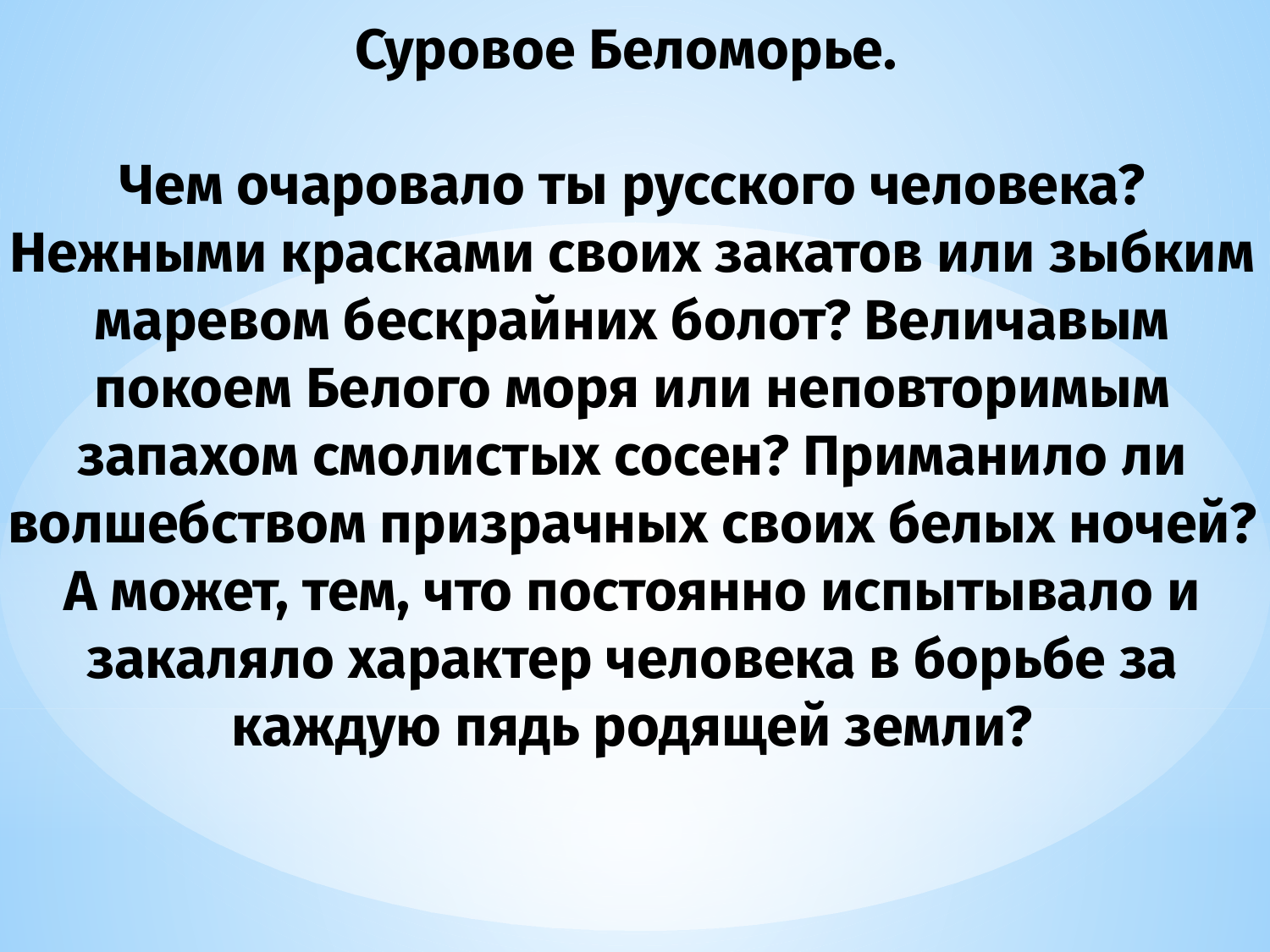

Суровое Беломорье.

Чем очаровало ты русского человека? Нежными красками своих закатов или зыбким маревом бескрайних болот? Величавым покоем Белого моря или неповторимым запахом смолистых сосен? Приманило ли волшебством призрачных своих белых ночей? А может, тем, что постоянно испытывало и закаляло характер человека в борьбе за каждую пядь родящей земли?